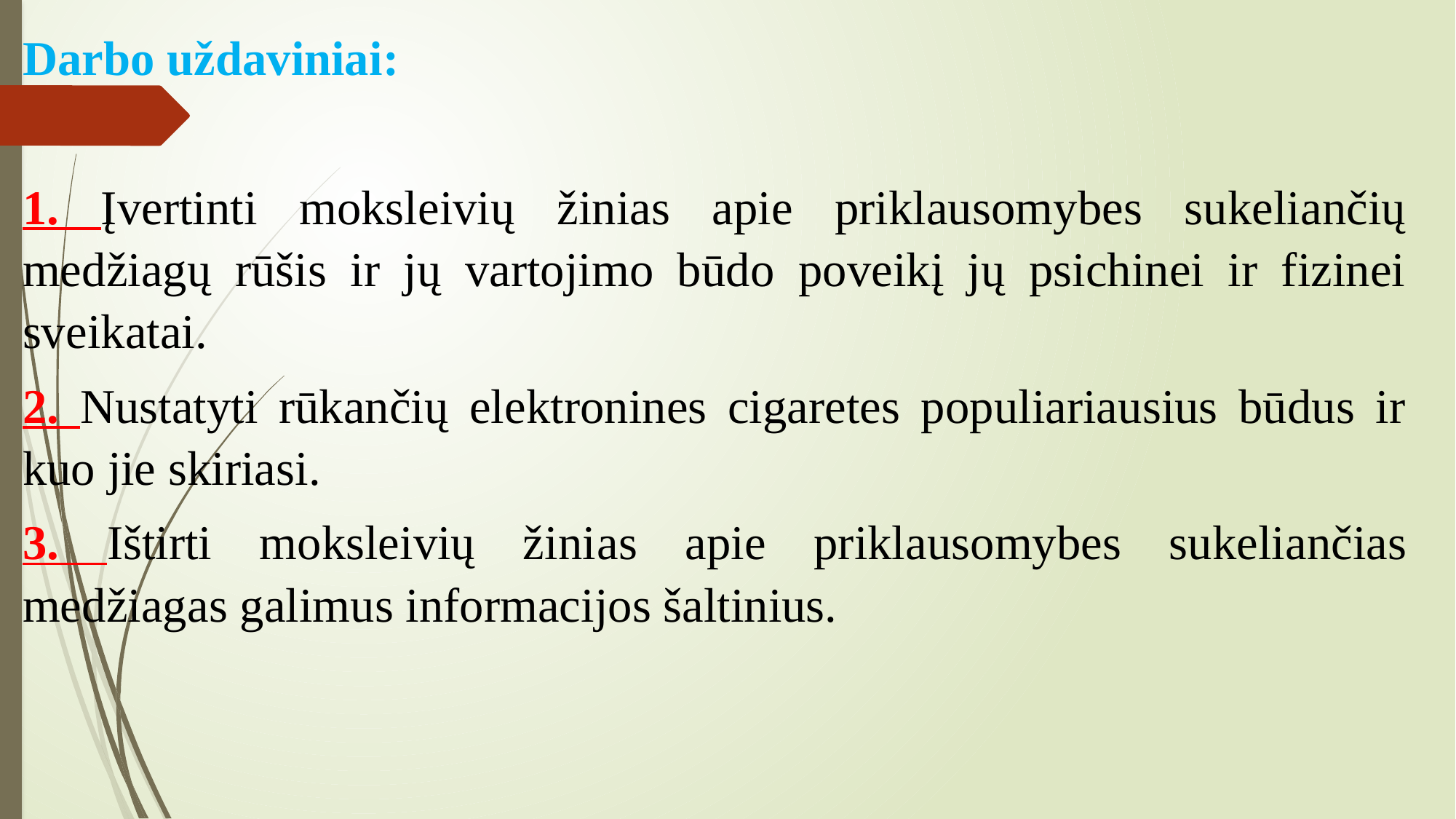

Darbo uždaviniai:

1. Įvertinti moksleivių žinias apie priklausomybes sukeliančių medžiagų rūšis ir jų vartojimo būdo poveikį jų psichinei ir fizinei sveikatai.
2. Nustatyti rūkančių elektronines cigaretes populiariausius būdus ir kuo jie skiriasi.
3. Ištirti moksleivių žinias apie priklausomybes sukeliančias medžiagas galimus informacijos šaltinius.